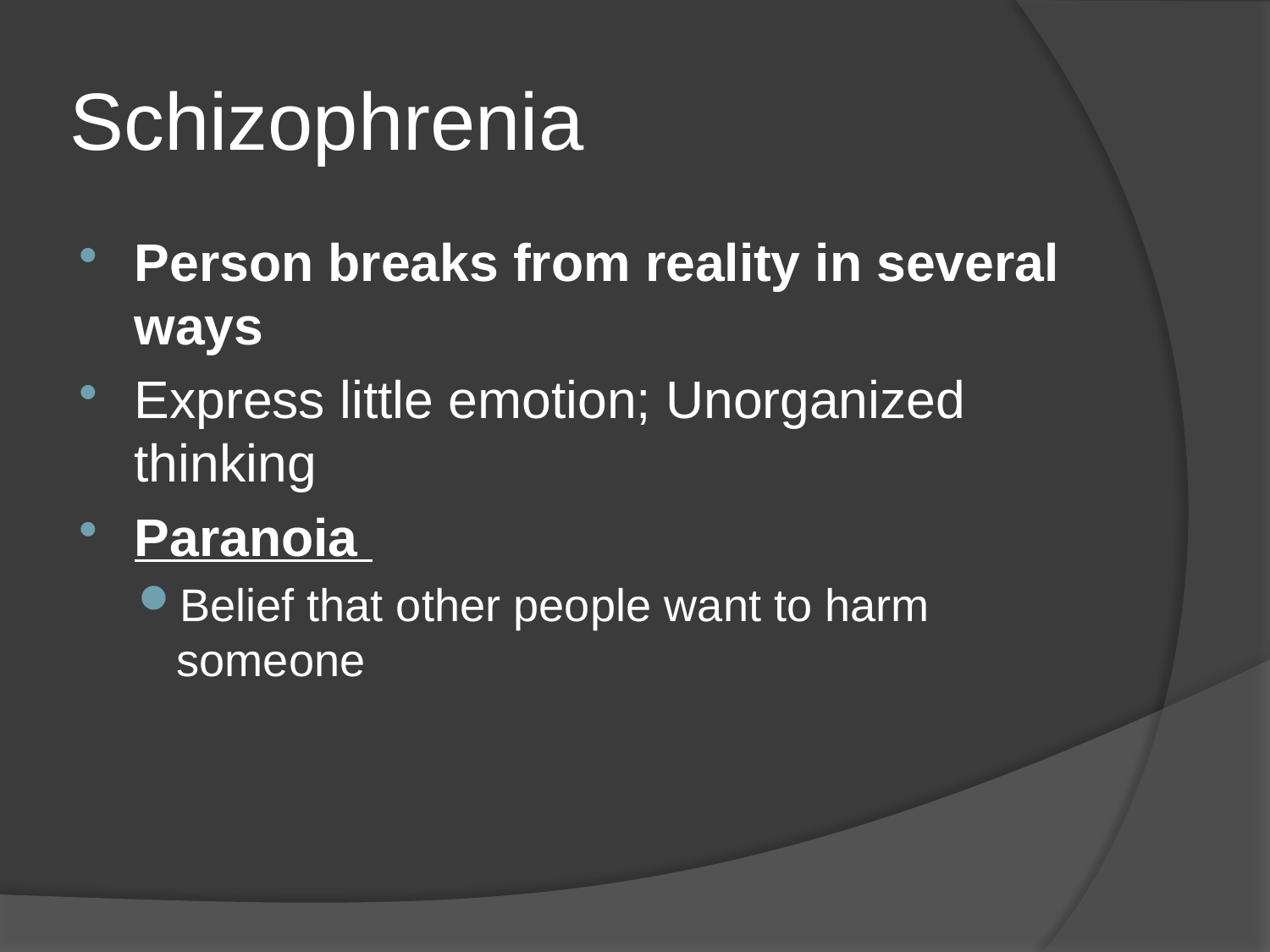

# Schizophrenia
Person breaks from reality in several ways
Express little emotion; Unorganized thinking
Paranoia
Belief that other people want to harm someone